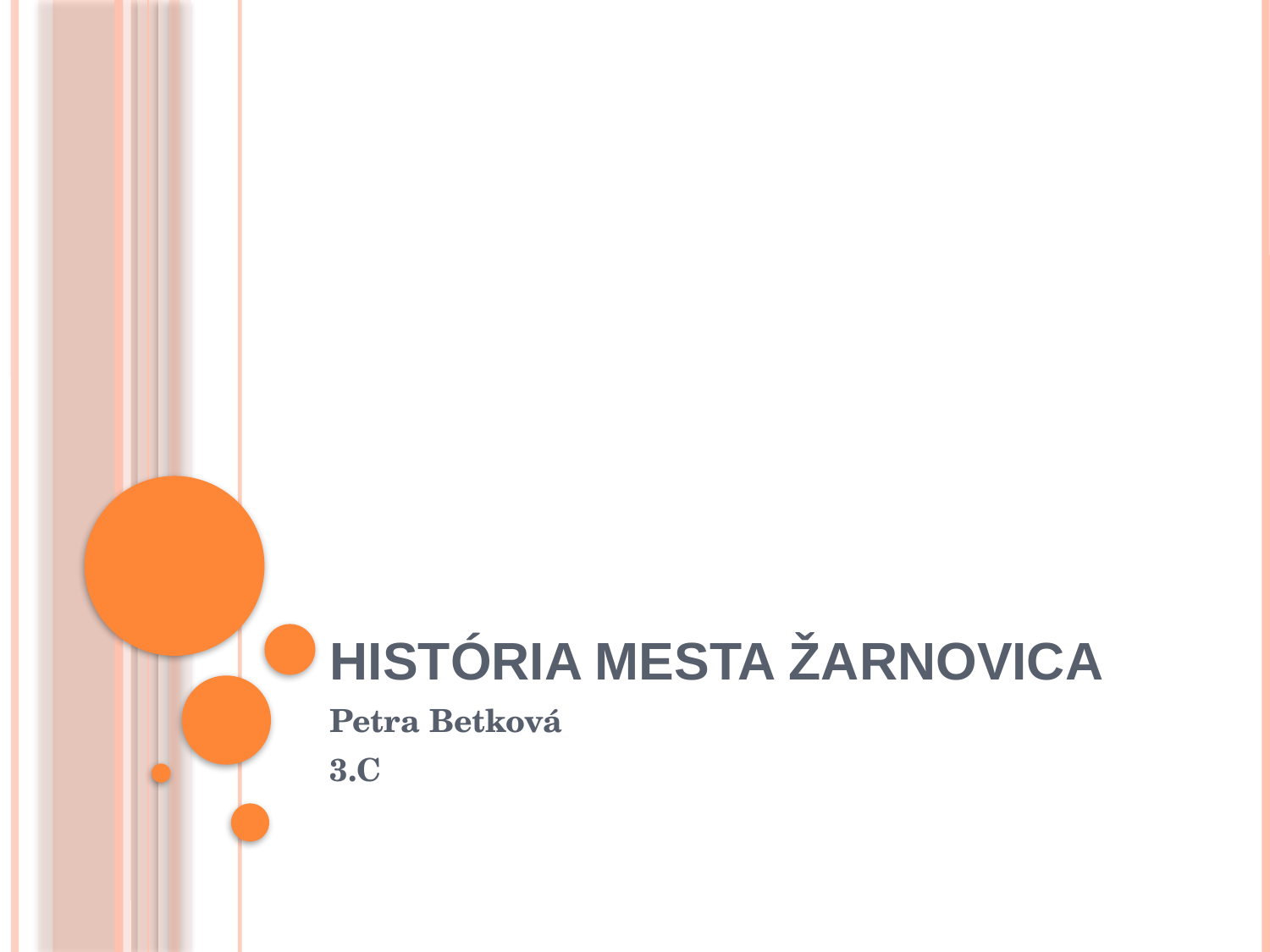

# História mesta Žarnovica
Petra Betková
3.C